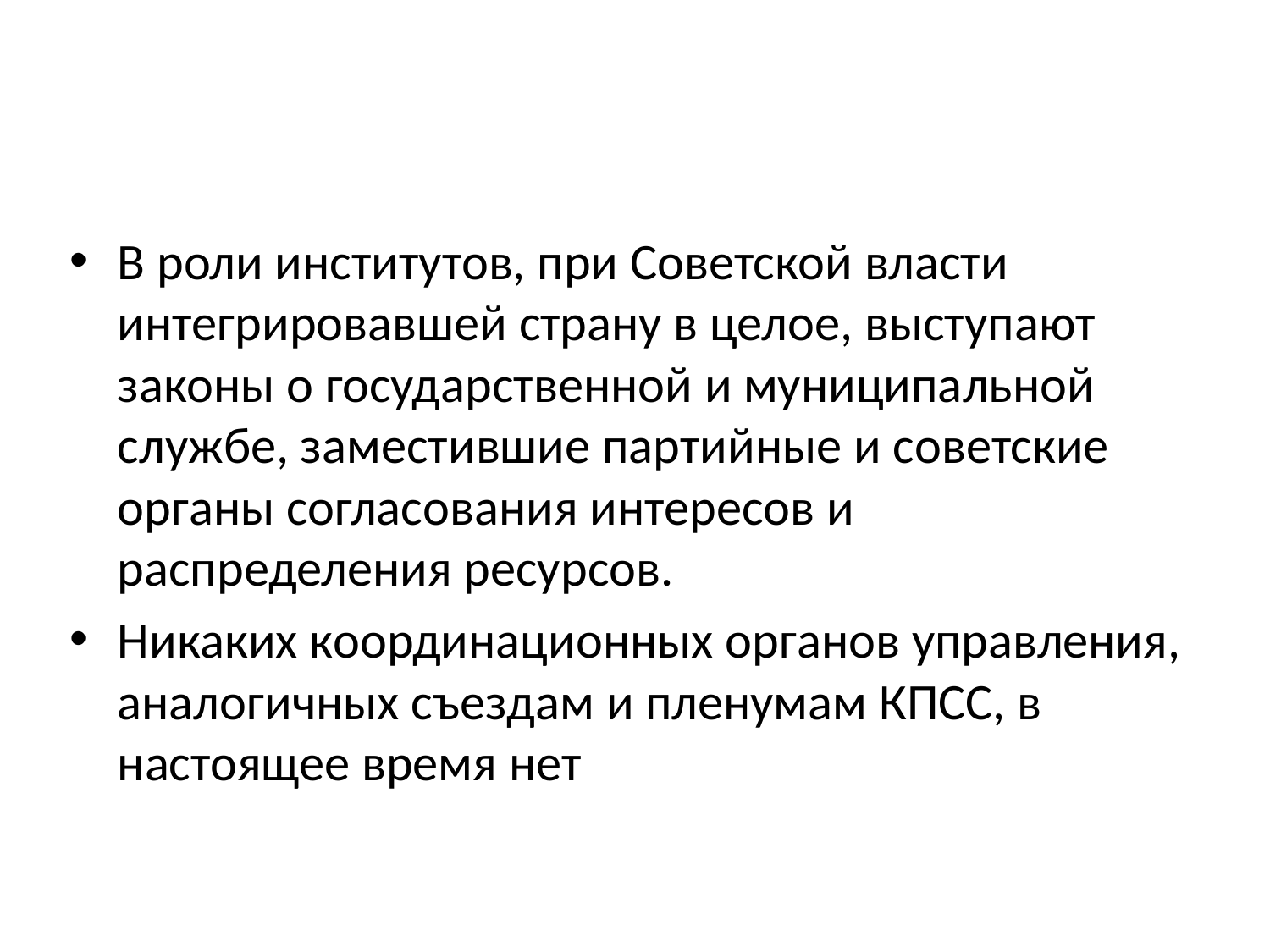

В роли институтов, при Советской власти интегрировавшей страну в целое, выступают законы о государственной и муниципальной службе, заместившие партийные и советские органы согласования интересов и распределения ресурсов.
Никаких координационных органов управления, аналогичных съездам и пленумам КПСС, в настоящее время нет